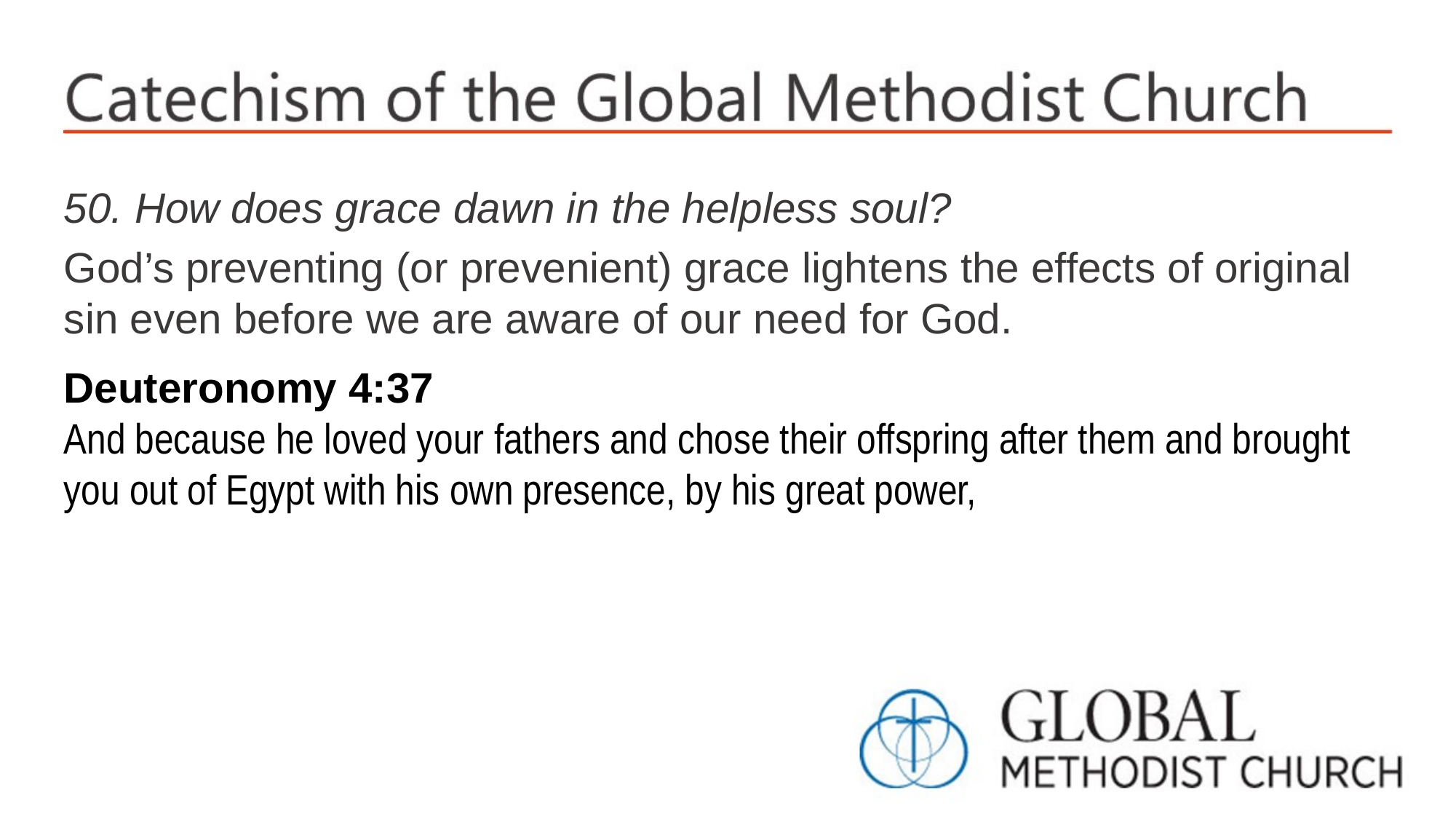

50. How does grace dawn in the helpless soul?
God’s preventing (or prevenient) grace lightens the effects of original sin even before we are aware of our need for God.
Deuteronomy 4:37
And because he loved your fathers and chose their offspring after them and brought you out of Egypt with his own presence, by his great power,